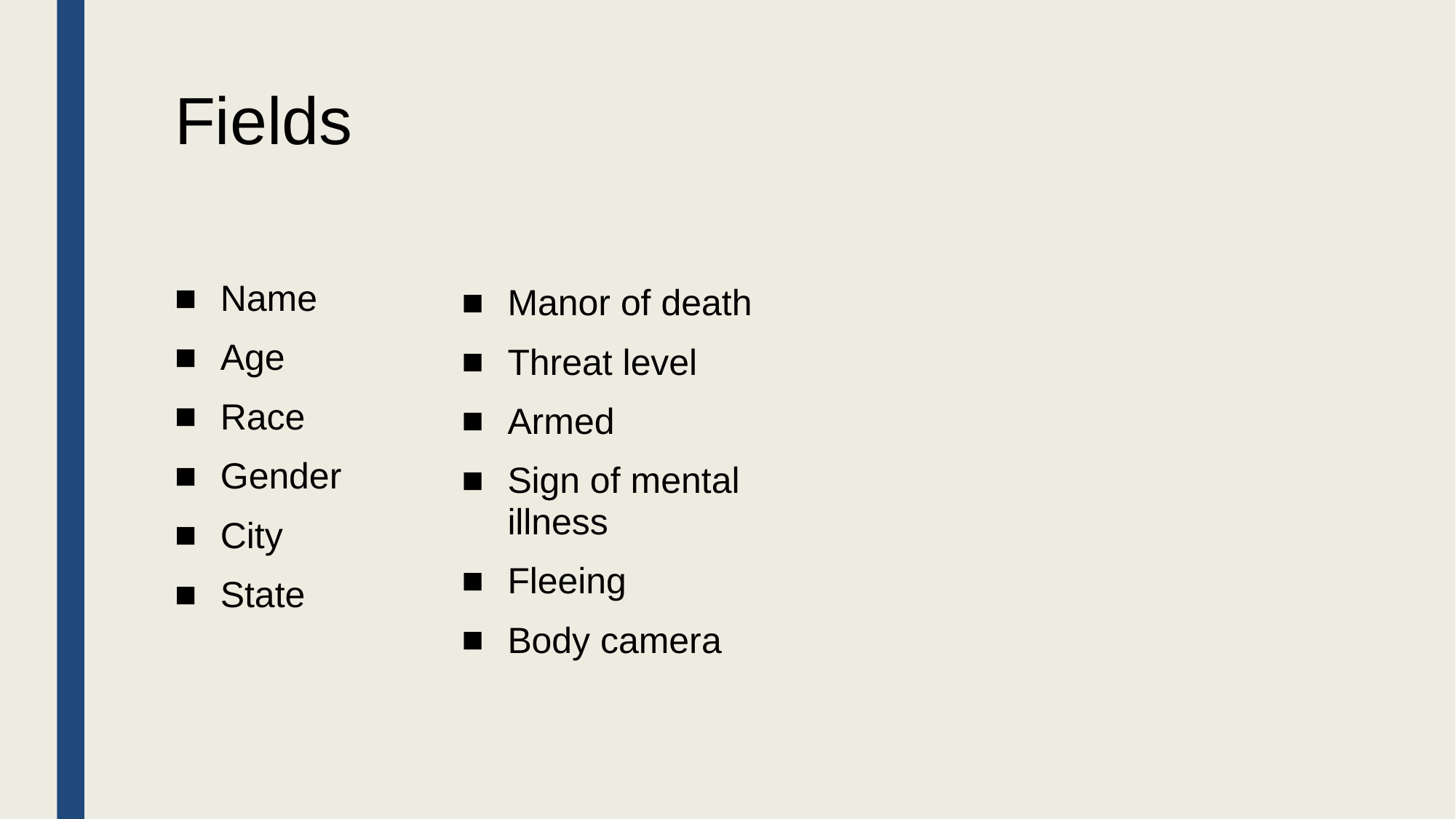

# Fields
Name
Age
Race
Gender
City
State
Manor of death
Threat level
Armed
Sign of mental illness
Fleeing
Body camera